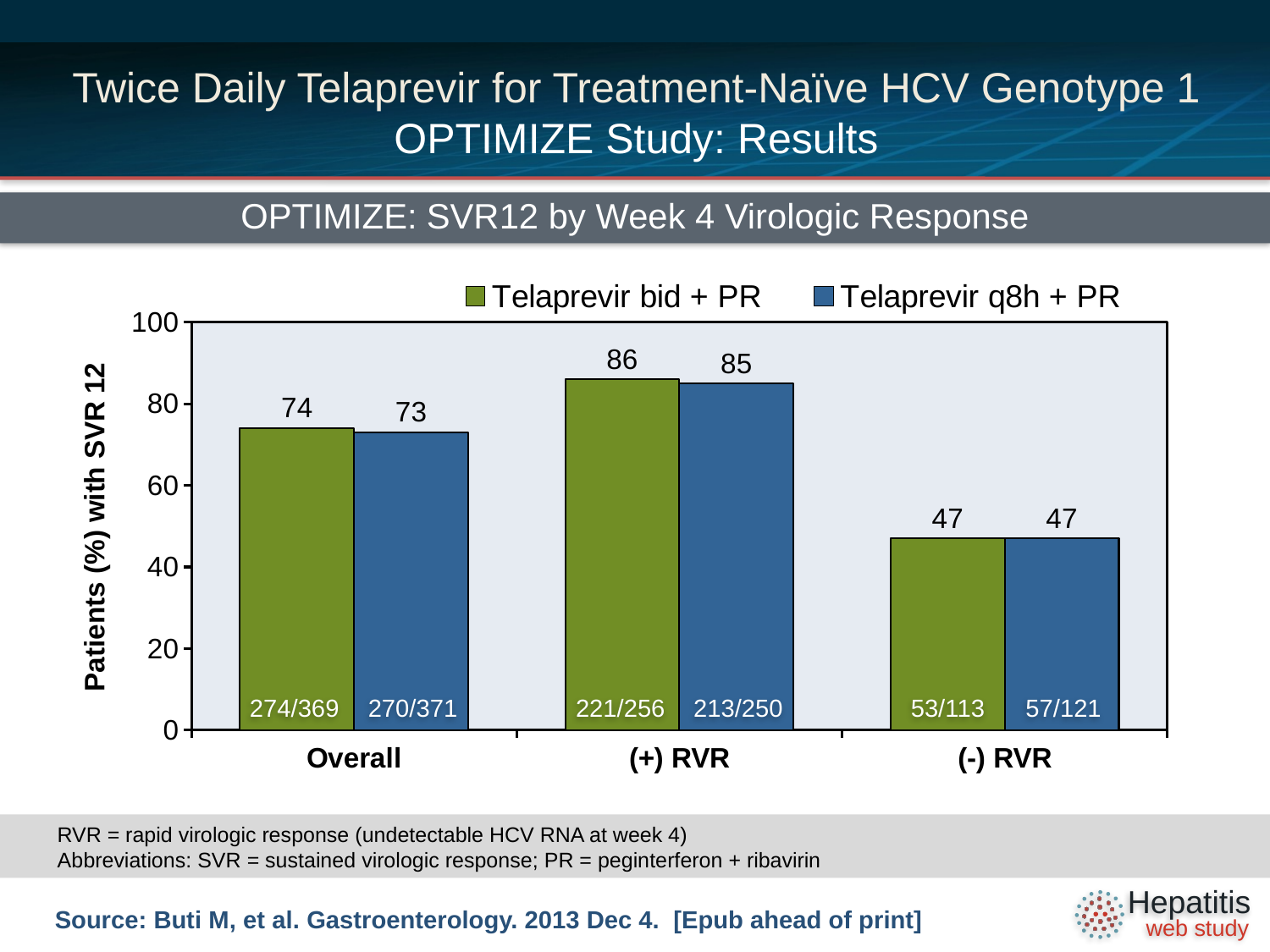

# Twice Daily Telaprevir for Treatment-Naïve HCV Genotype 1 OPTIMIZE Study: Results
OPTIMIZE: SVR12 by Week 4 Virologic Response

### Chart

| Category |  |  |
|---|---|---|
| Overall | 74.0 | 73.0 |
| (+) RVR | 86.0 | 85.0 |
| (-) RVR | 47.0 | 47.0 |
274/369
270/371
221/256
213/250
53/113
57/121
RVR = rapid virologic response (undetectable HCV RNA at week 4)
Abbreviations: SVR = sustained virologic response; PR = peginterferon + ribavirin
Source: Buti M, et al. Gastroenterology. 2013 Dec 4.  [Epub ahead of print]